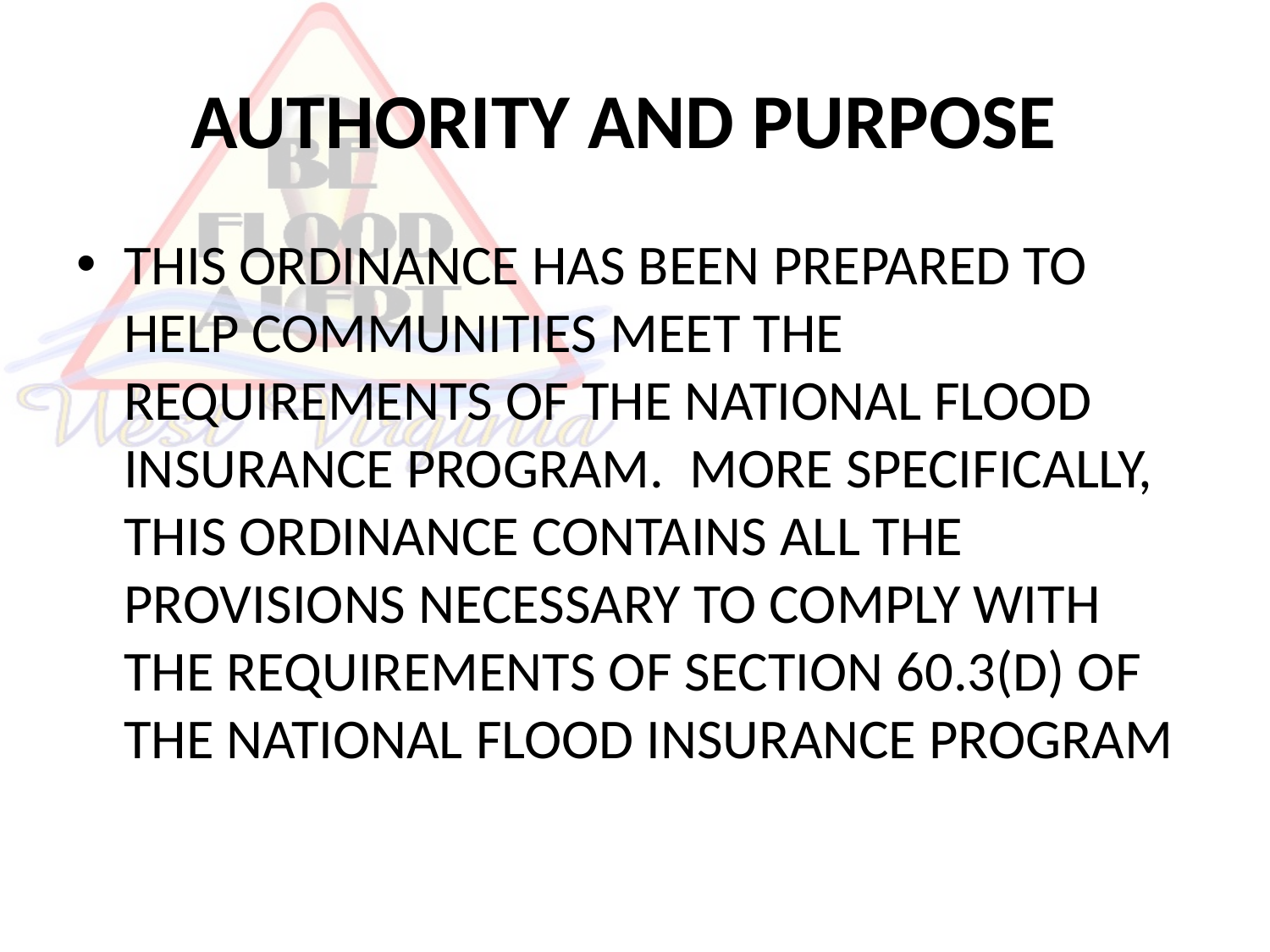

# AUTHORITY AND PURPOSE
This ordinance has been prepared to help communities meet the requirements of the National Flood Insurance Program.  More specifically, this ordinance contains all the provisions necessary to comply with the requirements of Section 60.3(d) of the National Flood Insurance Program